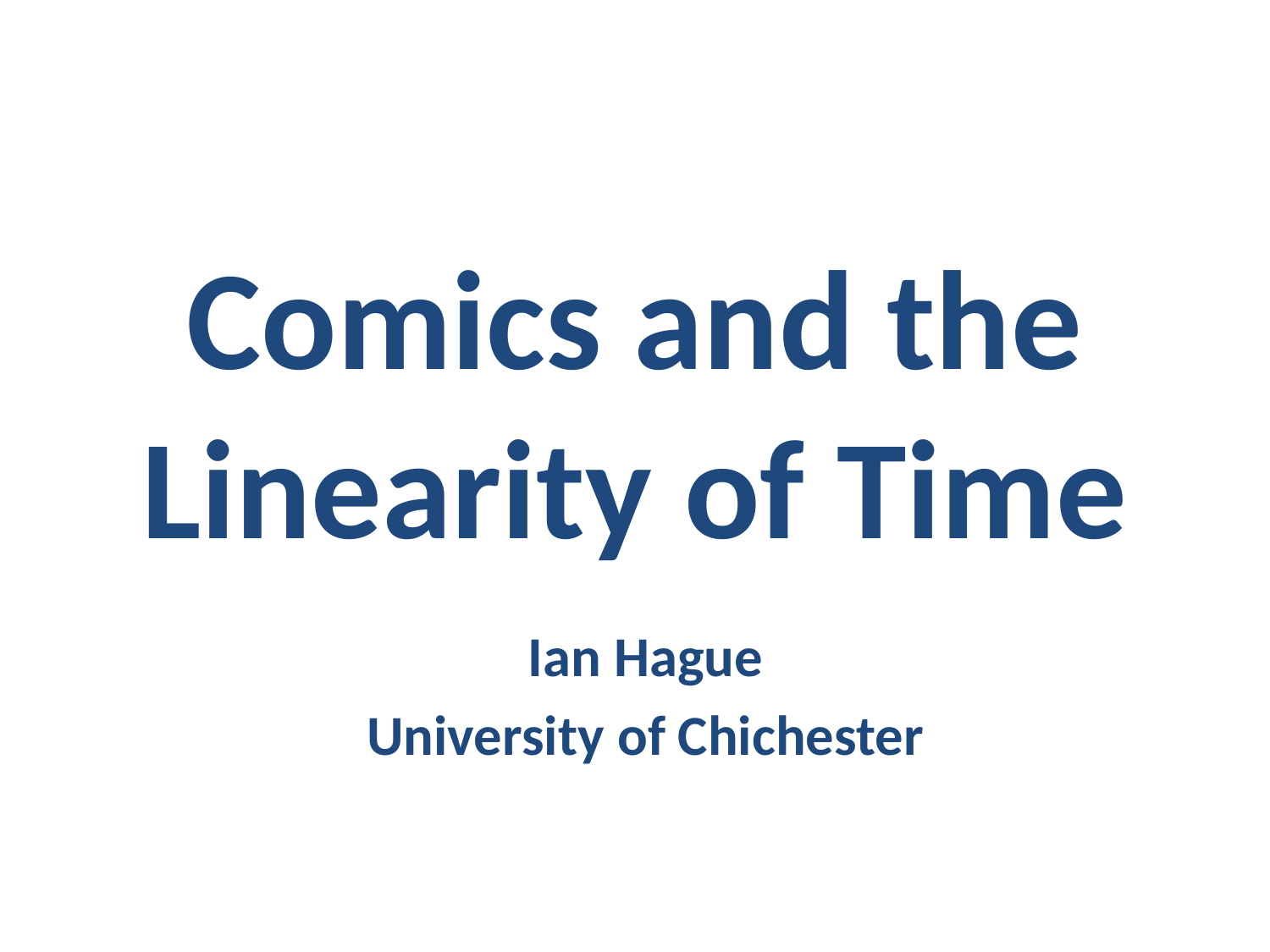

# Comics and the Linearity of Time
Ian Hague
University of Chichester